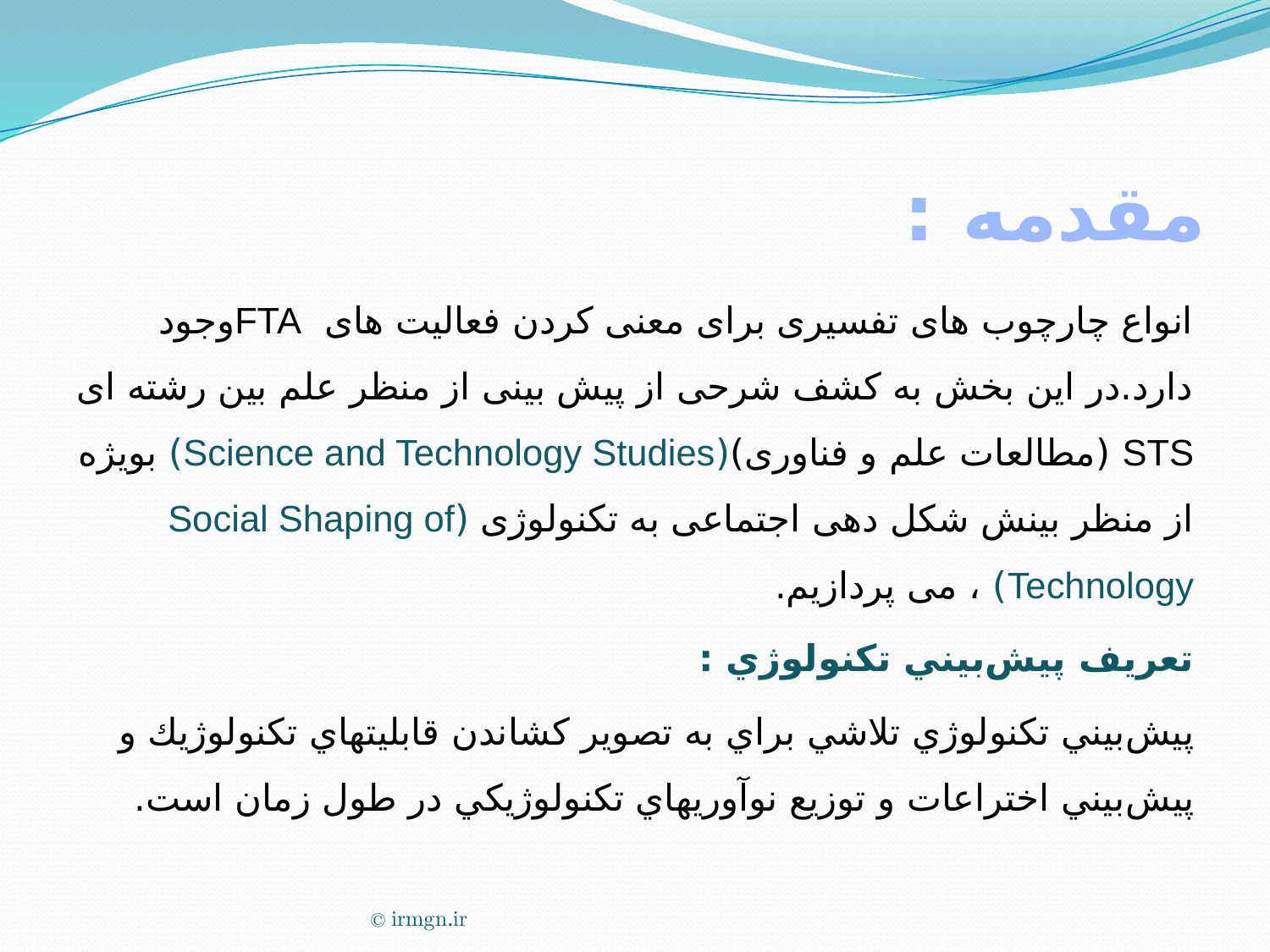

# مقدمه :
انواع چارچوب های تفسیری برای معنی کردن فعالیت های  FTAوجود دارد.در این بخش به کشف شرحی از پیش بینی از منظر علم بین رشته ای STS (مطالعات علم و فناوری)(Science and Technology Studies) بویژه از منظر بینش شکل دهی اجتماعی به تکنولوژی (Social Shaping of Technology) ، می پردازیم.
تعريف پيش‌بيني تكنولوژي :
پيش‌بيني تكنولوژي تلاشي براي به تصوير كشاندن قابليتهاي تكنولوژيك و پيش‌بيني اختراعات و توزيع نوآوريهاي تكنولوژيكي در طول زمان است.

© irmgn.ir